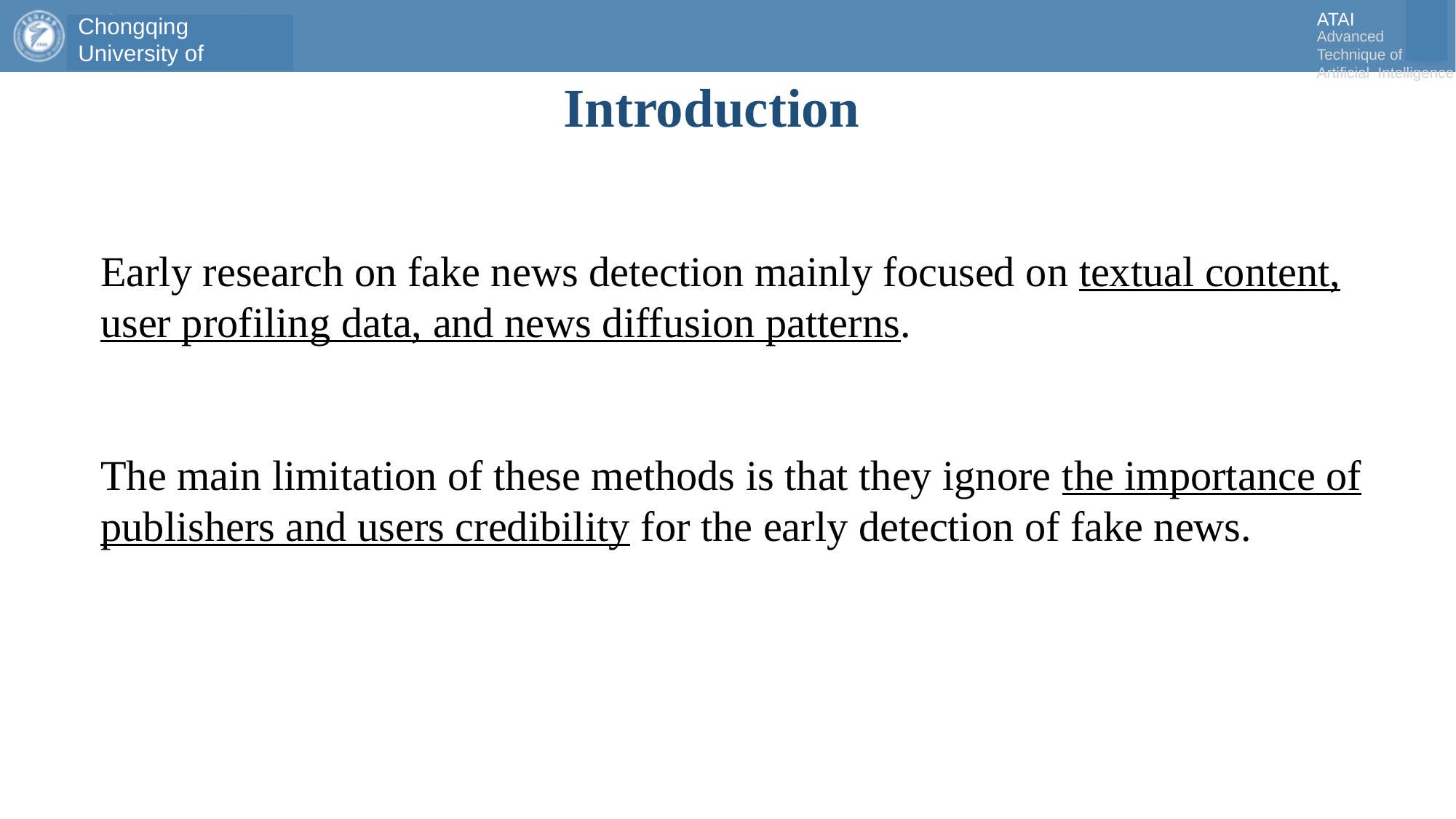

# Introduction
Early research on fake news detection mainly focused on textual content, user profiling data, and news diffusion patterns.

The main limitation of these methods is that they ignore the importance of publishers and users credibility for the early detection of fake news.